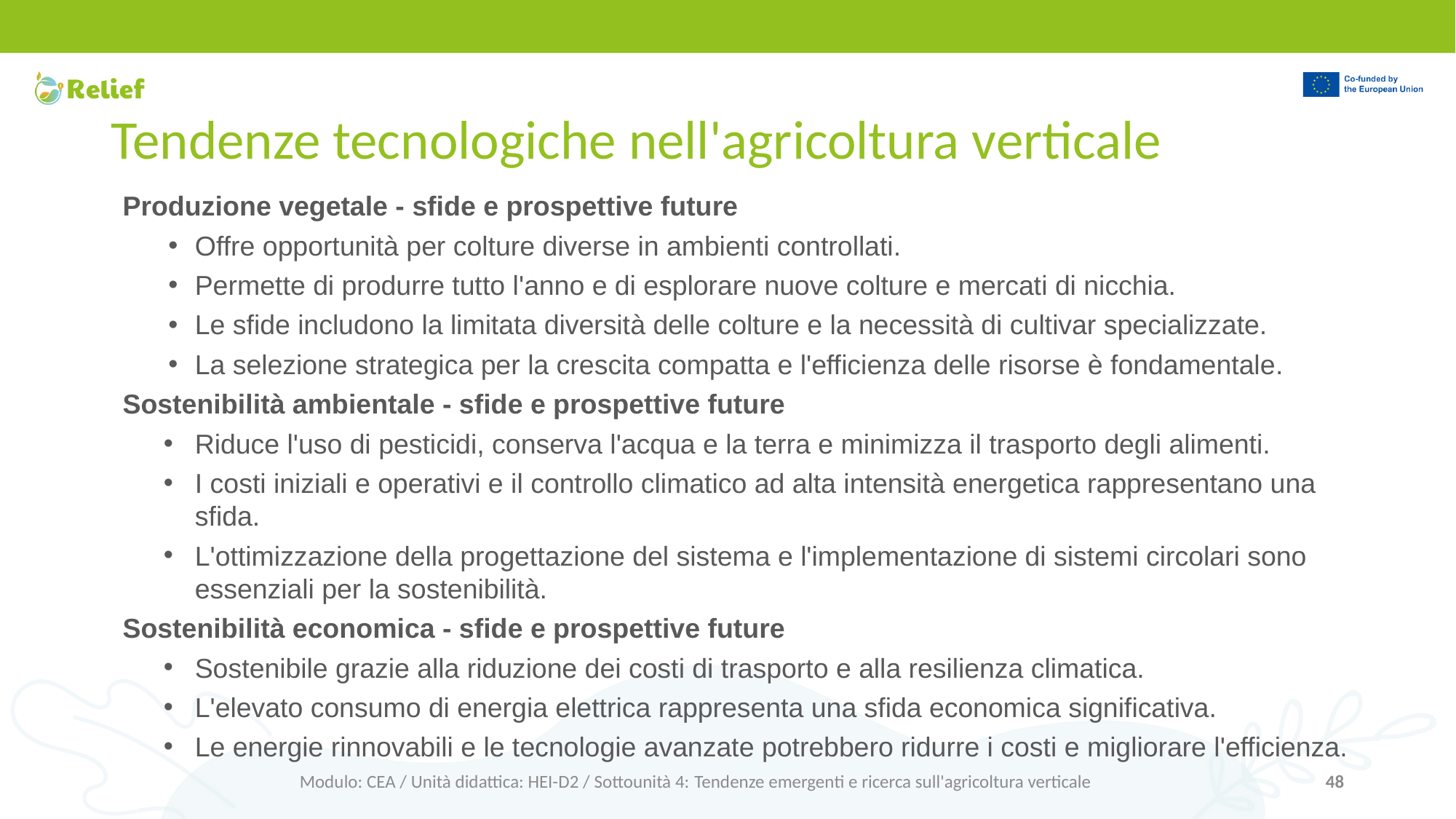

# Tendenze tecnologiche nell'agricoltura verticale
Produzione vegetale - sfide e prospettive future
Offre opportunità per colture diverse in ambienti controllati.
Permette di produrre tutto l'anno e di esplorare nuove colture e mercati di nicchia.
Le sfide includono la limitata diversità delle colture e la necessità di cultivar specializzate.
La selezione strategica per la crescita compatta e l'efficienza delle risorse è fondamentale.
Sostenibilità ambientale - sfide e prospettive future
Riduce l'uso di pesticidi, conserva l'acqua e la terra e minimizza il trasporto degli alimenti.
I costi iniziali e operativi e il controllo climatico ad alta intensità energetica rappresentano una sfida.
L'ottimizzazione della progettazione del sistema e l'implementazione di sistemi circolari sono essenziali per la sostenibilità.
Sostenibilità economica - sfide e prospettive future
Sostenibile grazie alla riduzione dei costi di trasporto e alla resilienza climatica.
L'elevato consumo di energia elettrica rappresenta una sfida economica significativa.
Le energie rinnovabili e le tecnologie avanzate potrebbero ridurre i costi e migliorare l'efficienza.
Modulo: CEA / Unità didattica: HEI-D2 / Sottounità 4: Tendenze emergenti e ricerca sull'agricoltura verticale
48